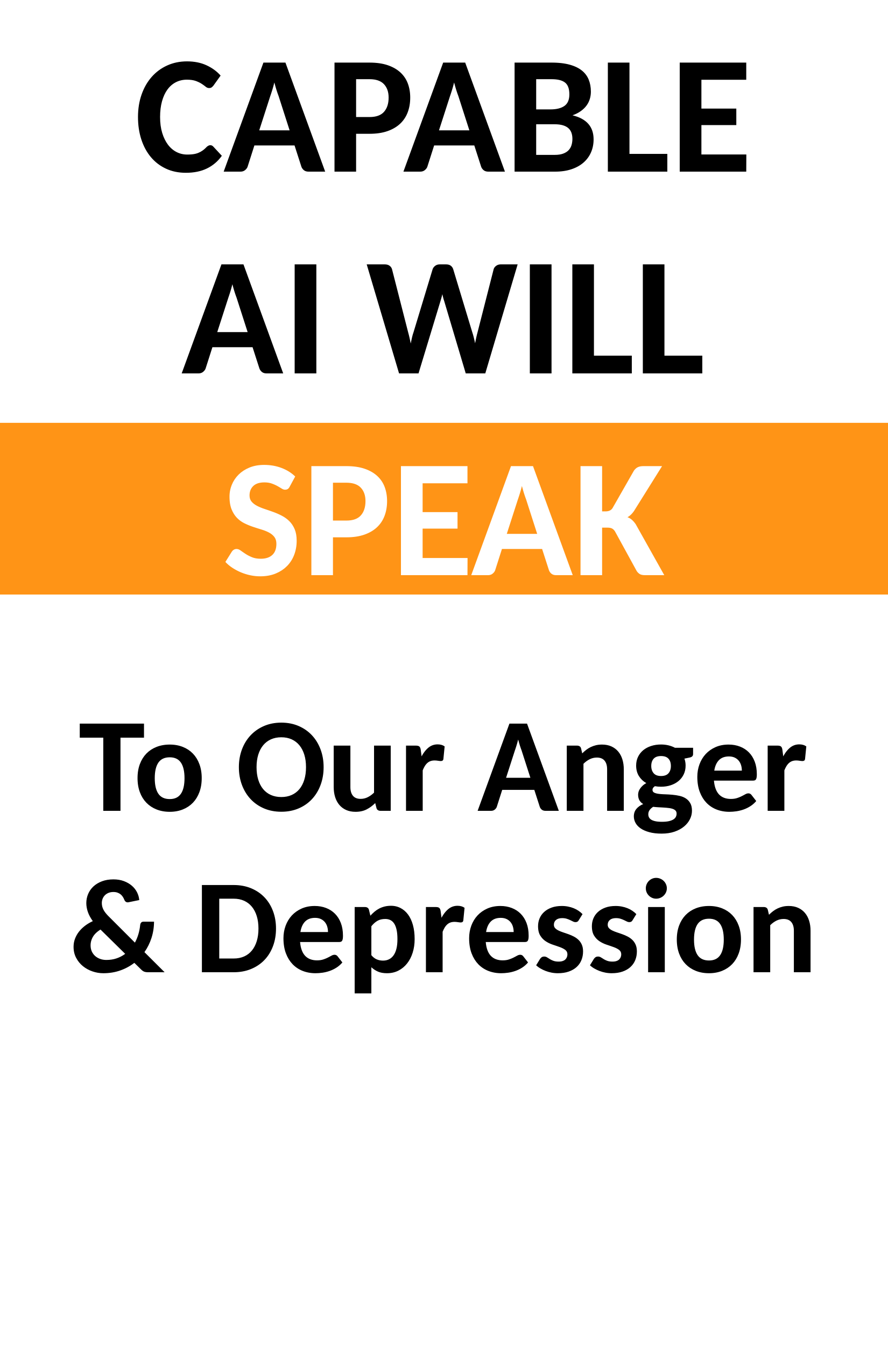

CAPABLE
AI WILL
SPEAK

To Our Anger
& Depression